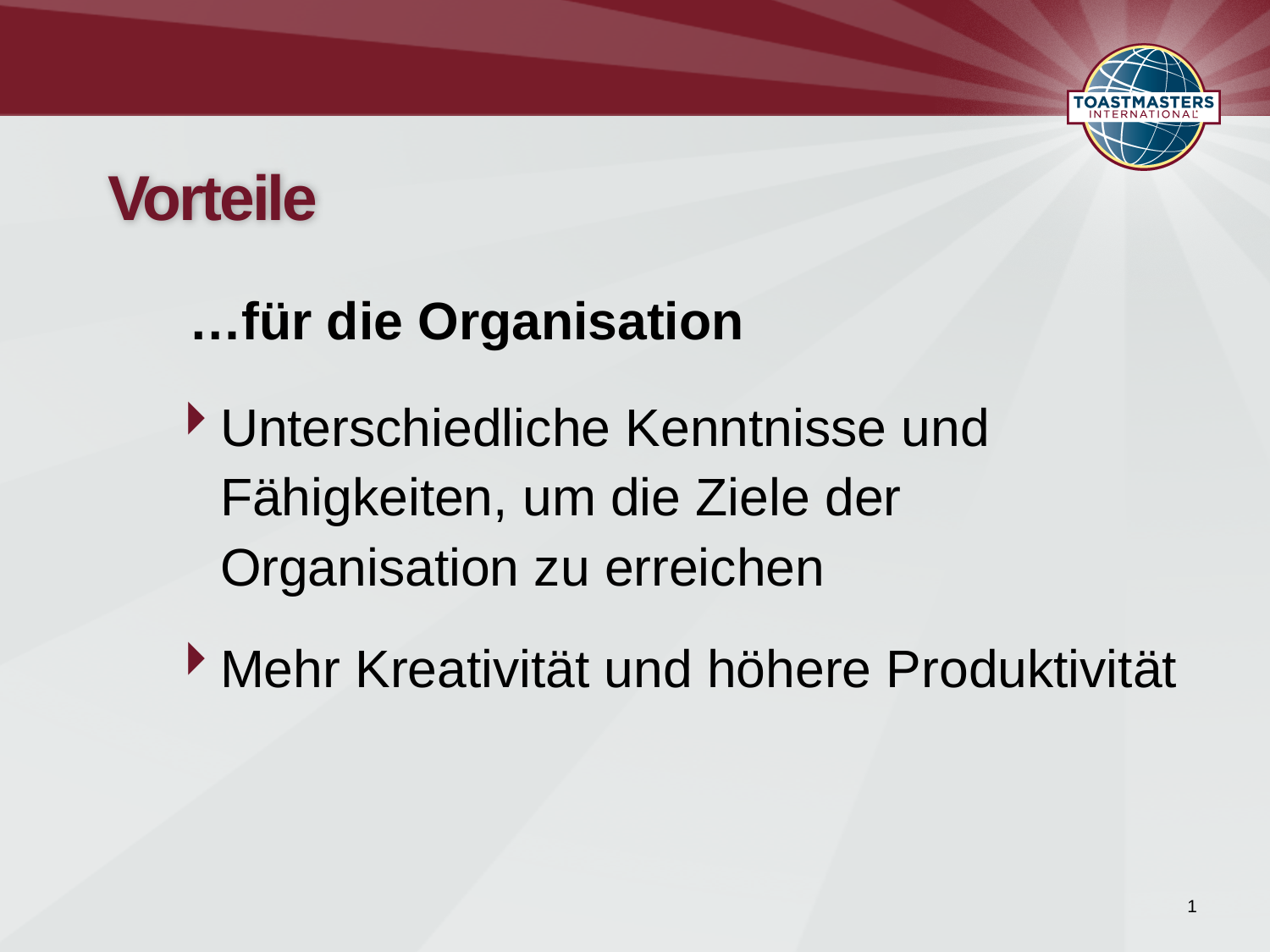

# Vorteile
…für die Organisation
Unterschiedliche Kenntnisse und Fähigkeiten, um die Ziele der Organisation zu erreichen
Mehr Kreativität und höhere Produktivität

1